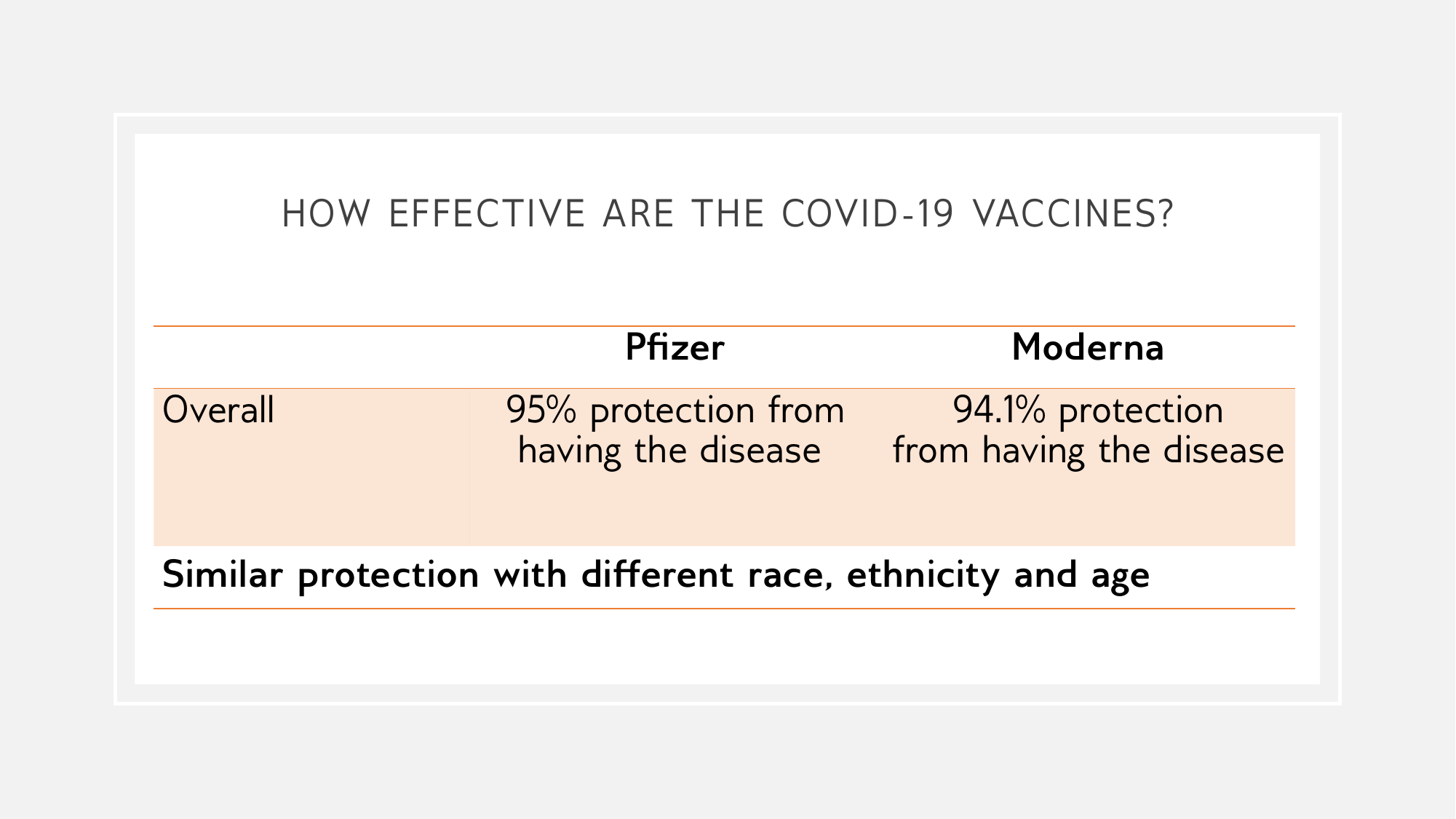

# How Effective are the COVID-19 Vaccines?
|  | Pfizer | Moderna |
| --- | --- | --- |
| Overall | 95% protection from having the disease | 94.1% protection from having the disease |
| Similar protection with different race, ethnicity and age |  |  |